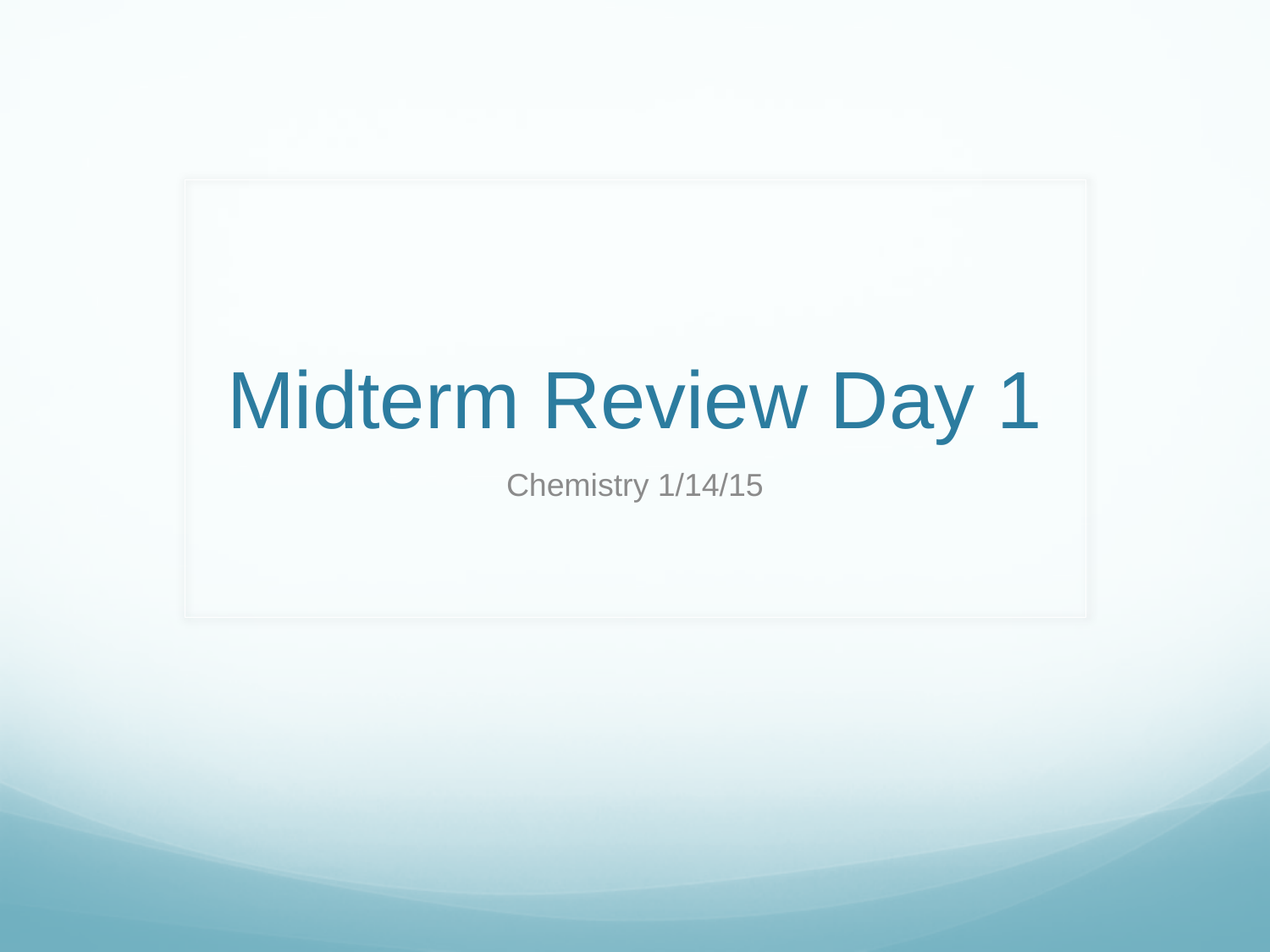

# Midterm Review Day 1
Chemistry 1/14/15